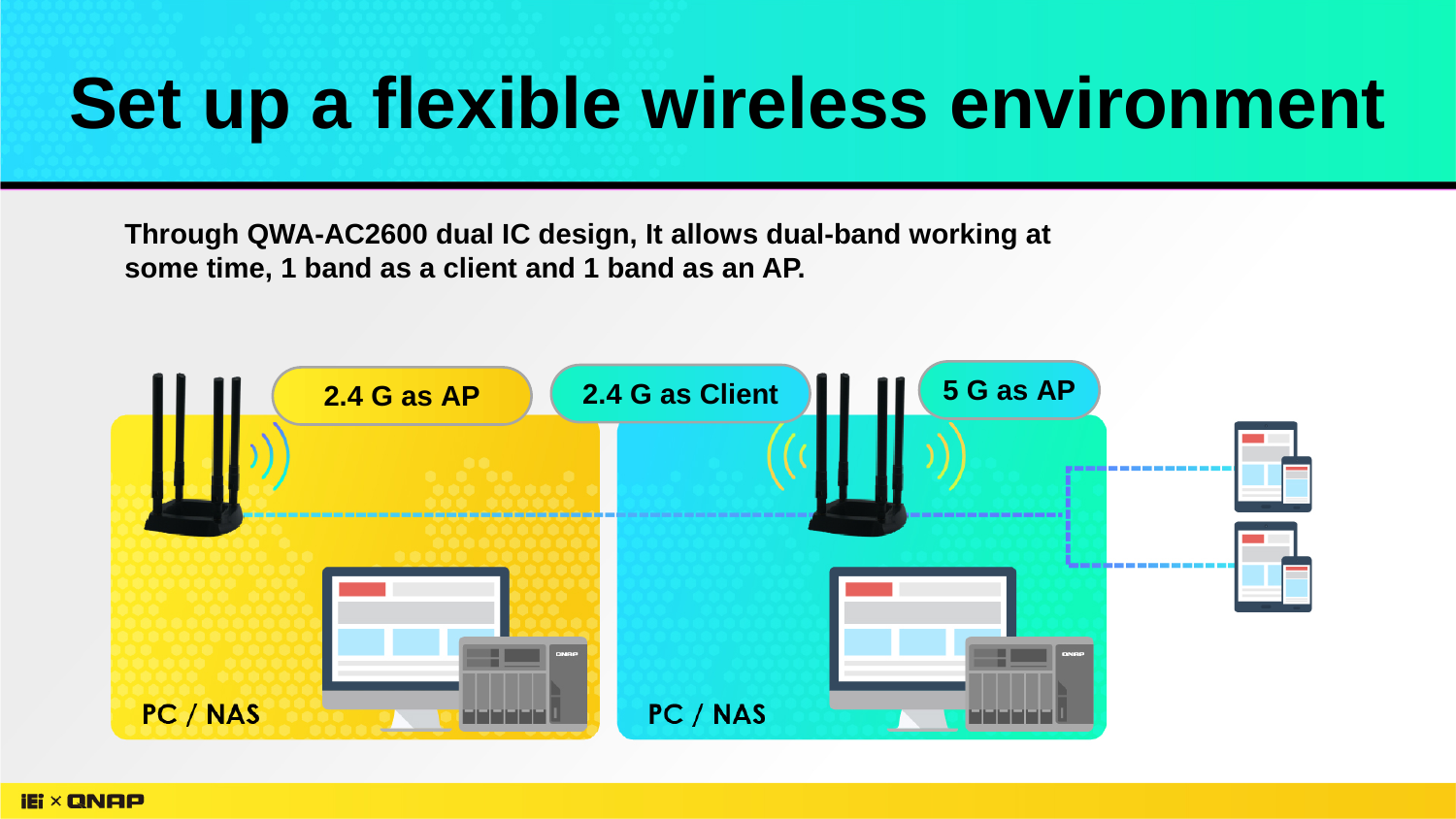

Set up a flexible wireless environment
Through QWA-AC2600 dual IC design, It allows dual-band working at some time, 1 band as a client and 1 band as an AP.

5 G as AP

2.4 G as Client
2.4 G as AP